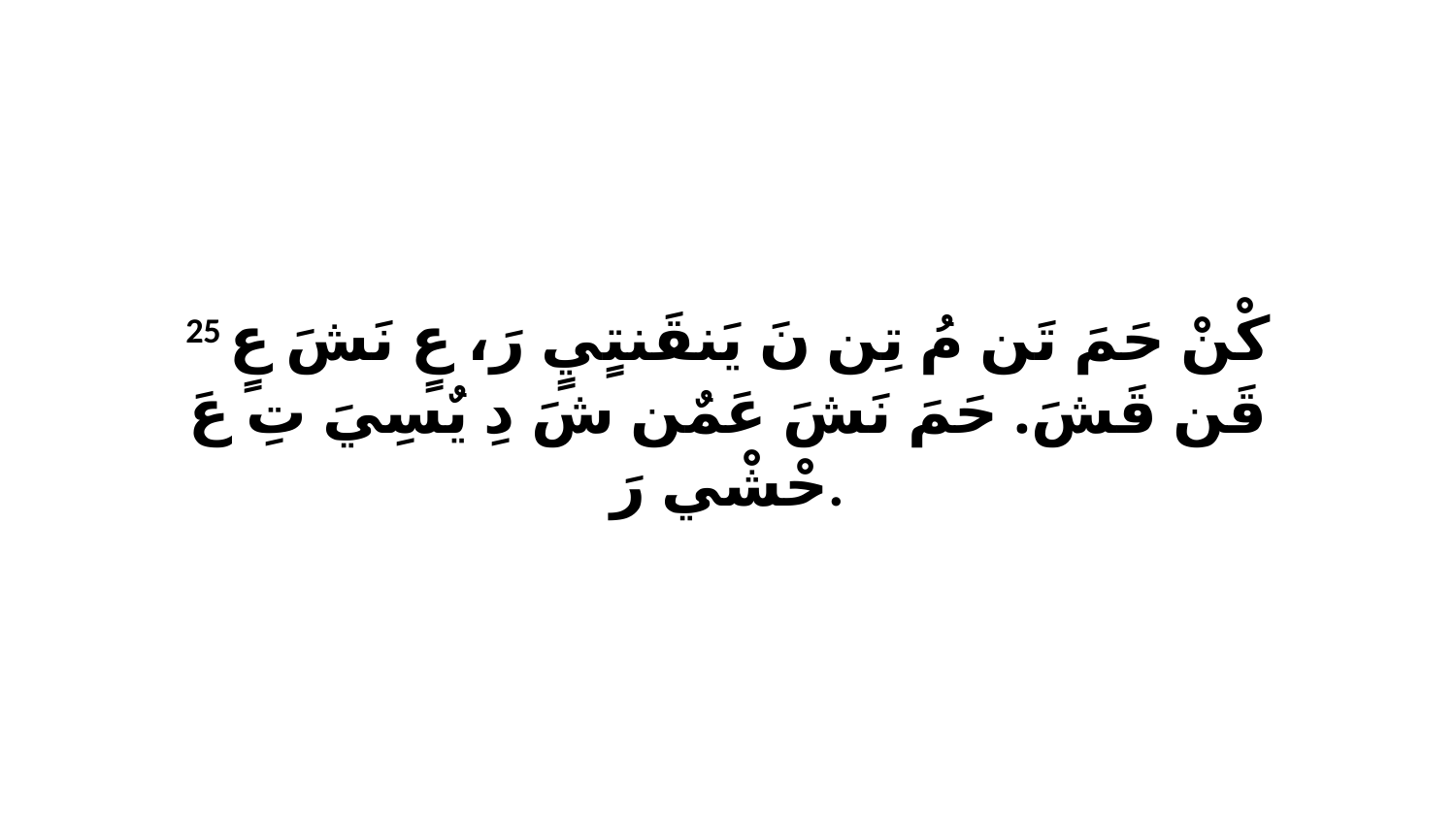

25 كْنْ حَمَ تَن مُ تِن نَ يَنقَنتٍيٍ رَ، عٍ نَشَ عٍ قَن قَشَ. حَمَ نَشَ عَمٌن شَ دِ يٌسِيَ تِ عَ حْشْي رَ.